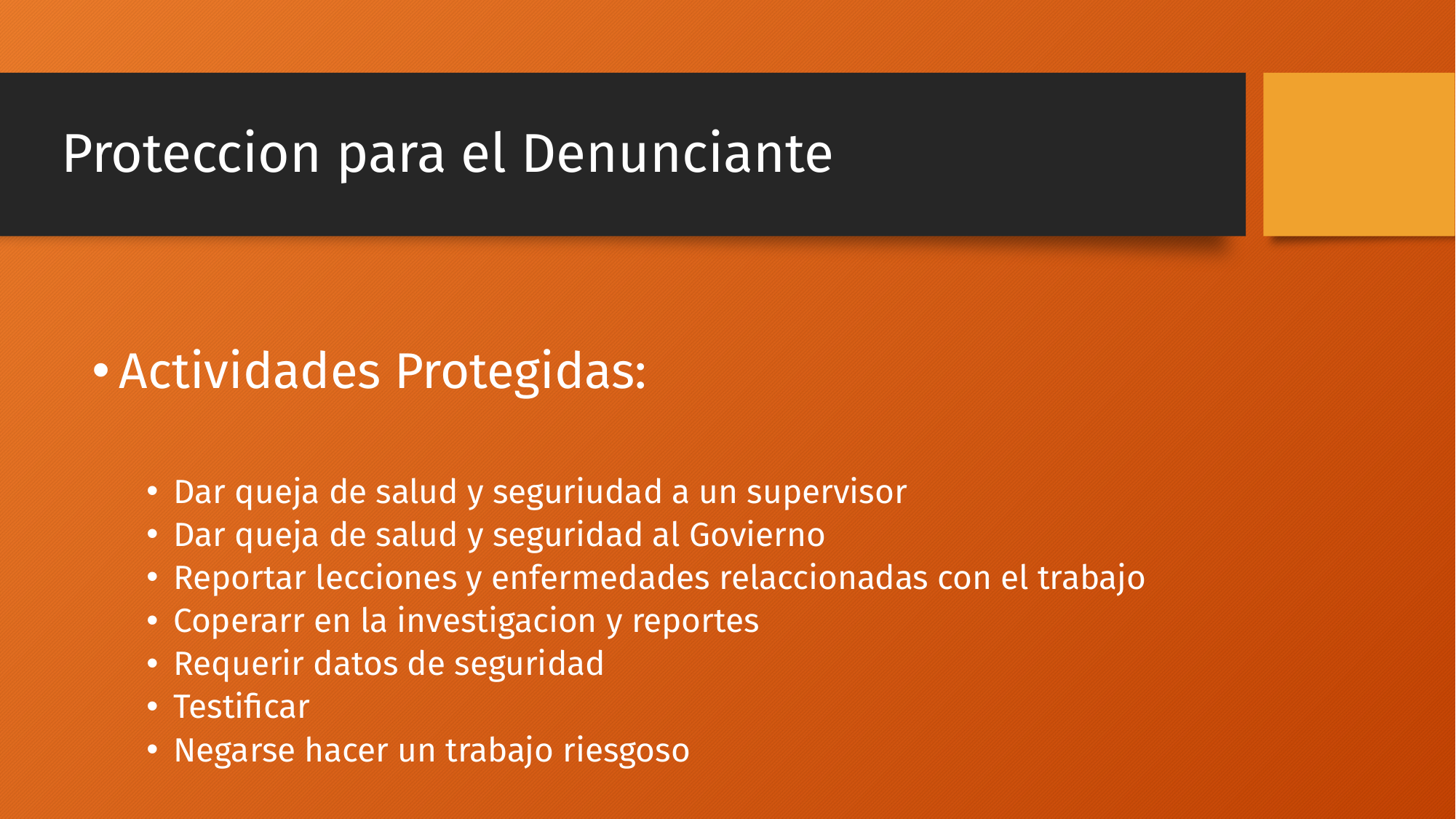

# Proteccion para el Denunciante

Actividades Protegidas:

Dar queja de salud y seguriudad a un supervisor
Dar queja de salud y seguridad al Govierno
Reportar lecciones y enfermedades relaccionadas con el trabajo
Coperarr en la investigacion y reportes
Requerir datos de seguridad
Testificar
Negarse hacer un trabajo riesgoso